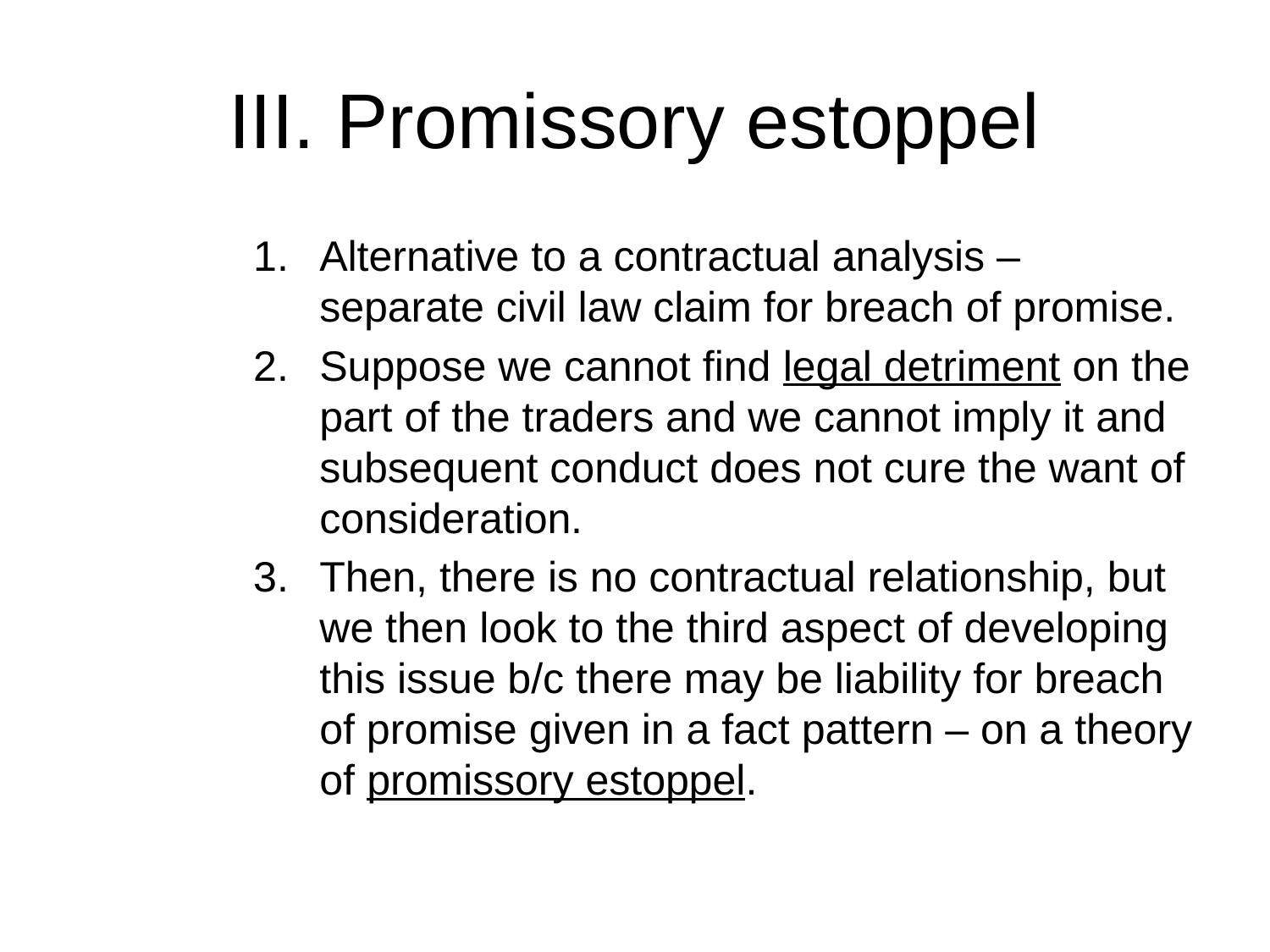

# III. Promissory estoppel
Alternative to a contractual analysis – separate civil law claim for breach of promise.
Suppose we cannot find legal detriment on the part of the traders and we cannot imply it and subsequent conduct does not cure the want of consideration.
Then, there is no contractual relationship, but we then look to the third aspect of developing this issue b/c there may be liability for breach of promise given in a fact pattern – on a theory of promissory estoppel.